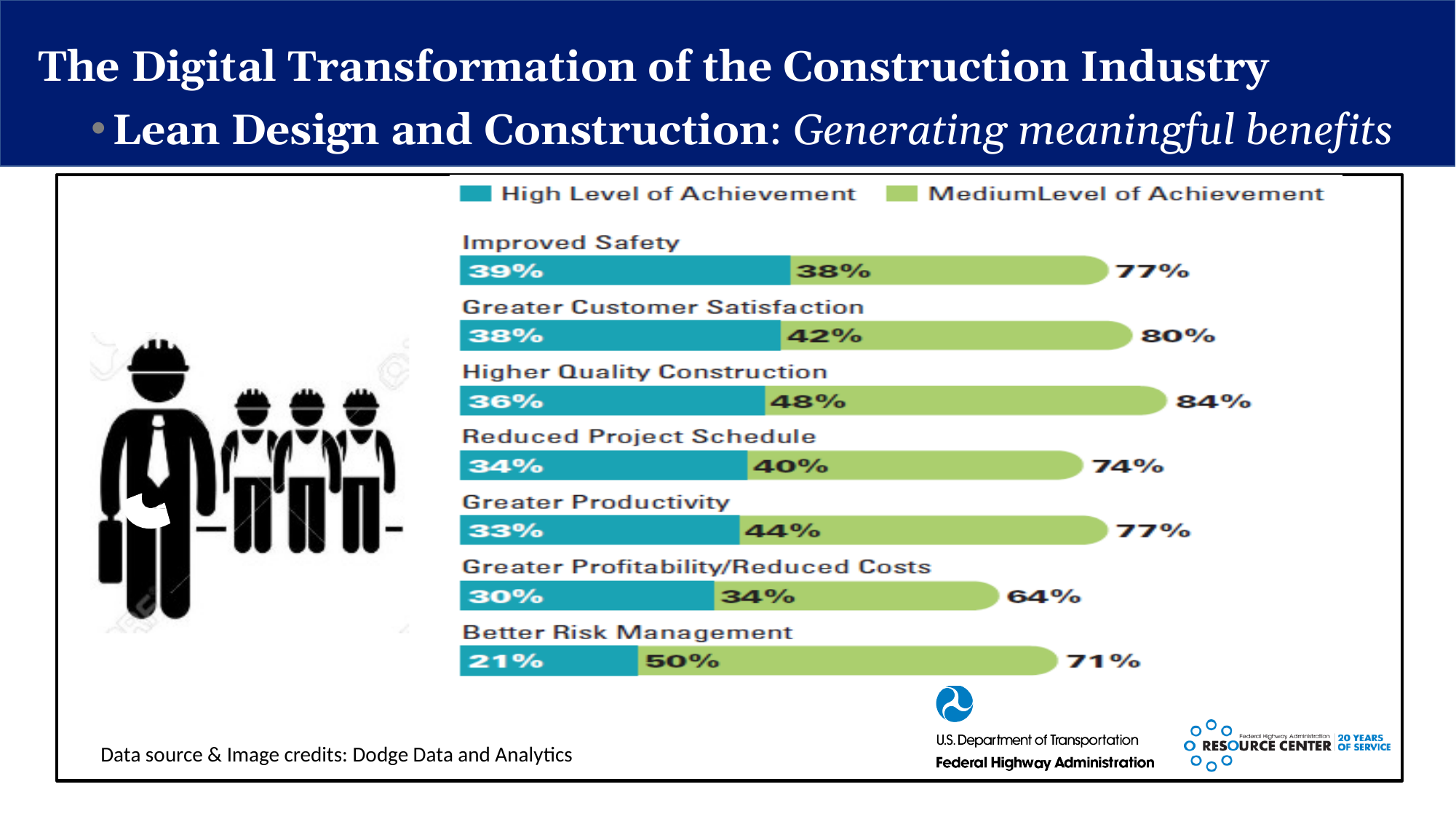

# The Digital Transformation of the Construction Industry
Lean Design and Construction: Generating meaningful benefits

Data source & Image credits: Dodge Data and Analytics